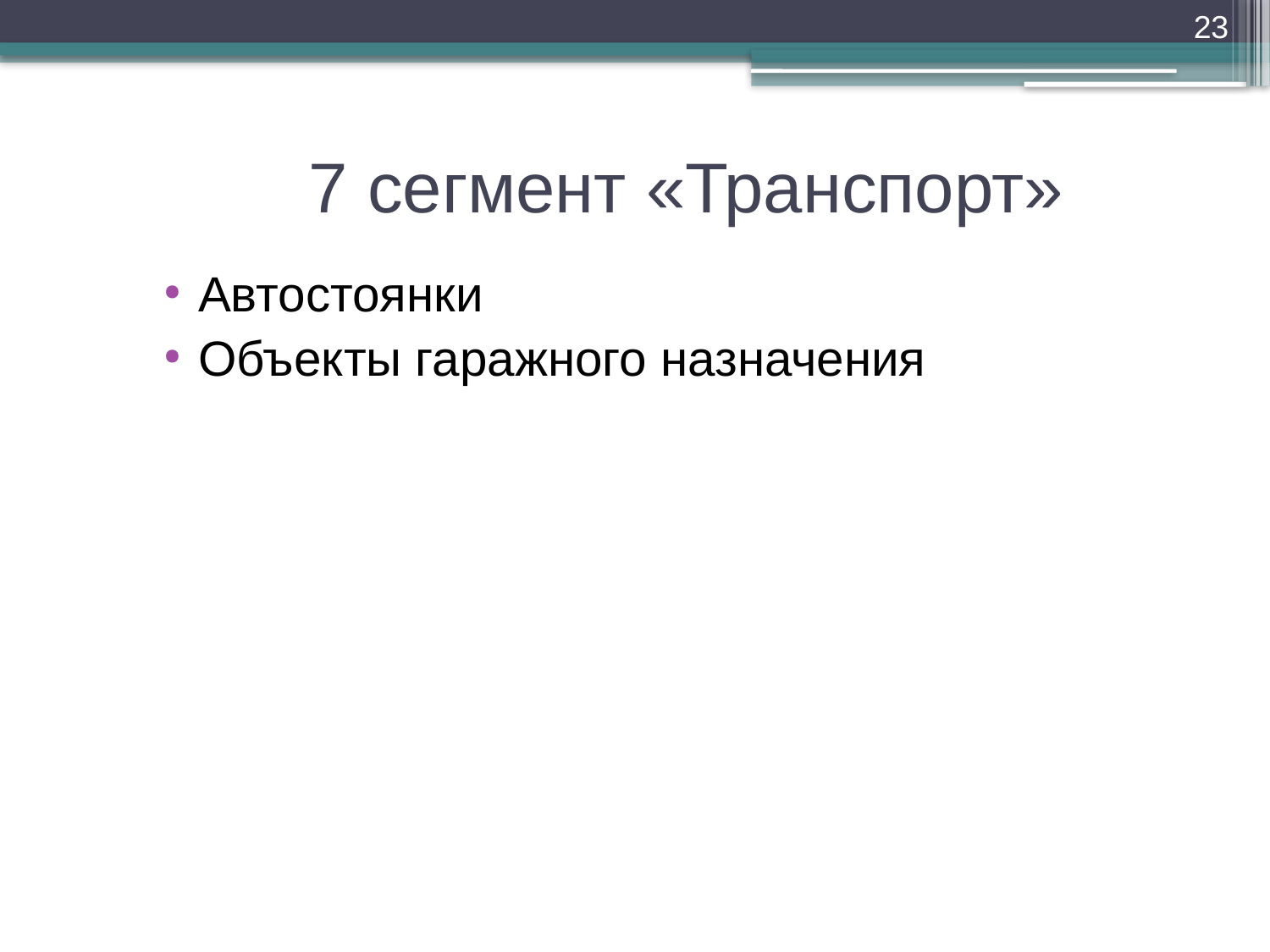

23
7 сегмент «Транспорт»
Автостоянки
Объекты гаражного назначения